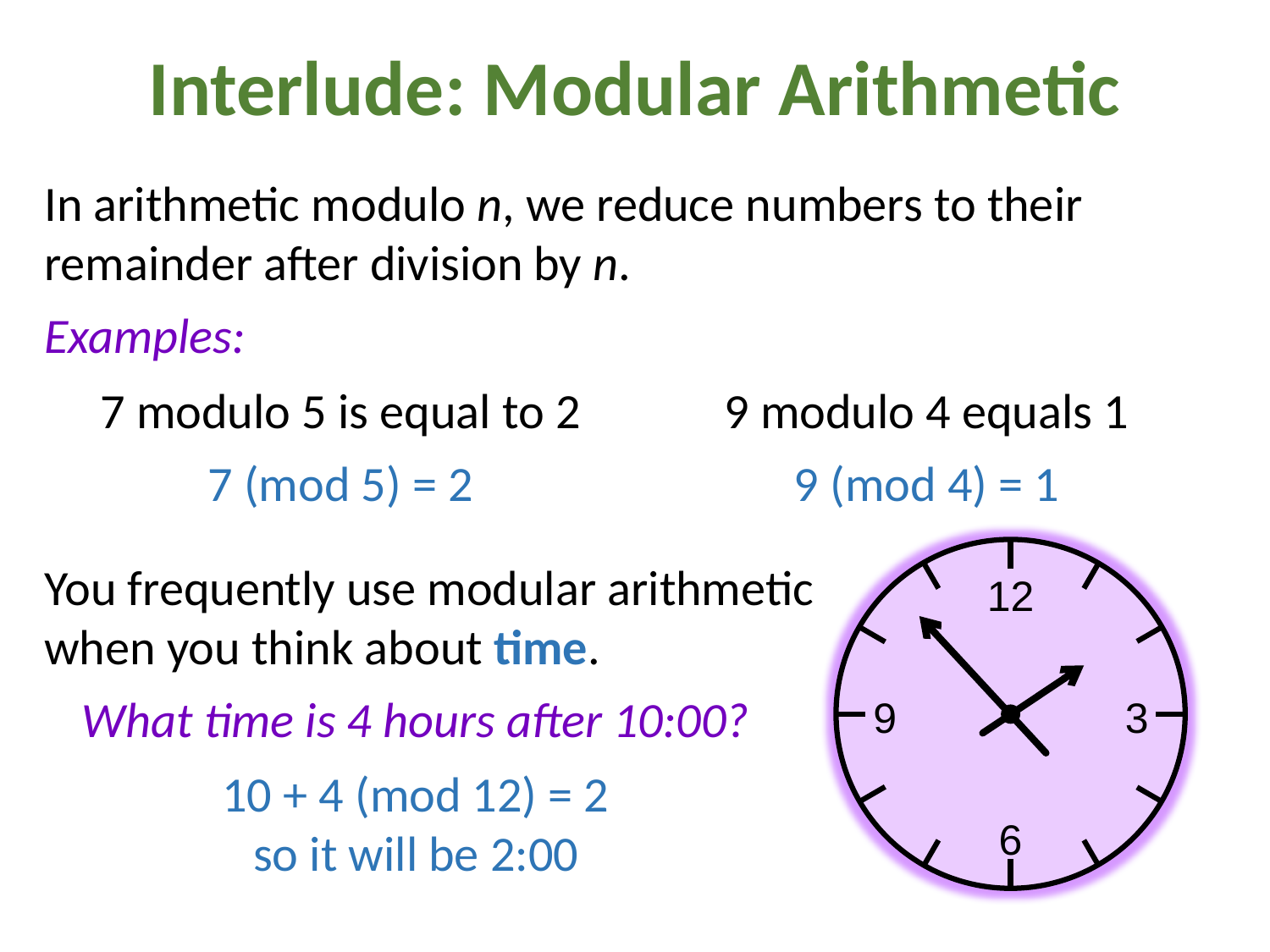

Interlude: Modular Arithmetic
In arithmetic modulo n, we reduce numbers to their remainder after division by n.
Examples:
7 modulo 5 is equal to 2
9 modulo 4 equals 1
7 (mod 5) = 2
9 (mod 4) = 1

12
9
3

6
You frequently use modular arithmetic when you think about time.
What time is 4 hours after 10:00?
10 + 4 (mod 12) = 2
so it will be 2:00